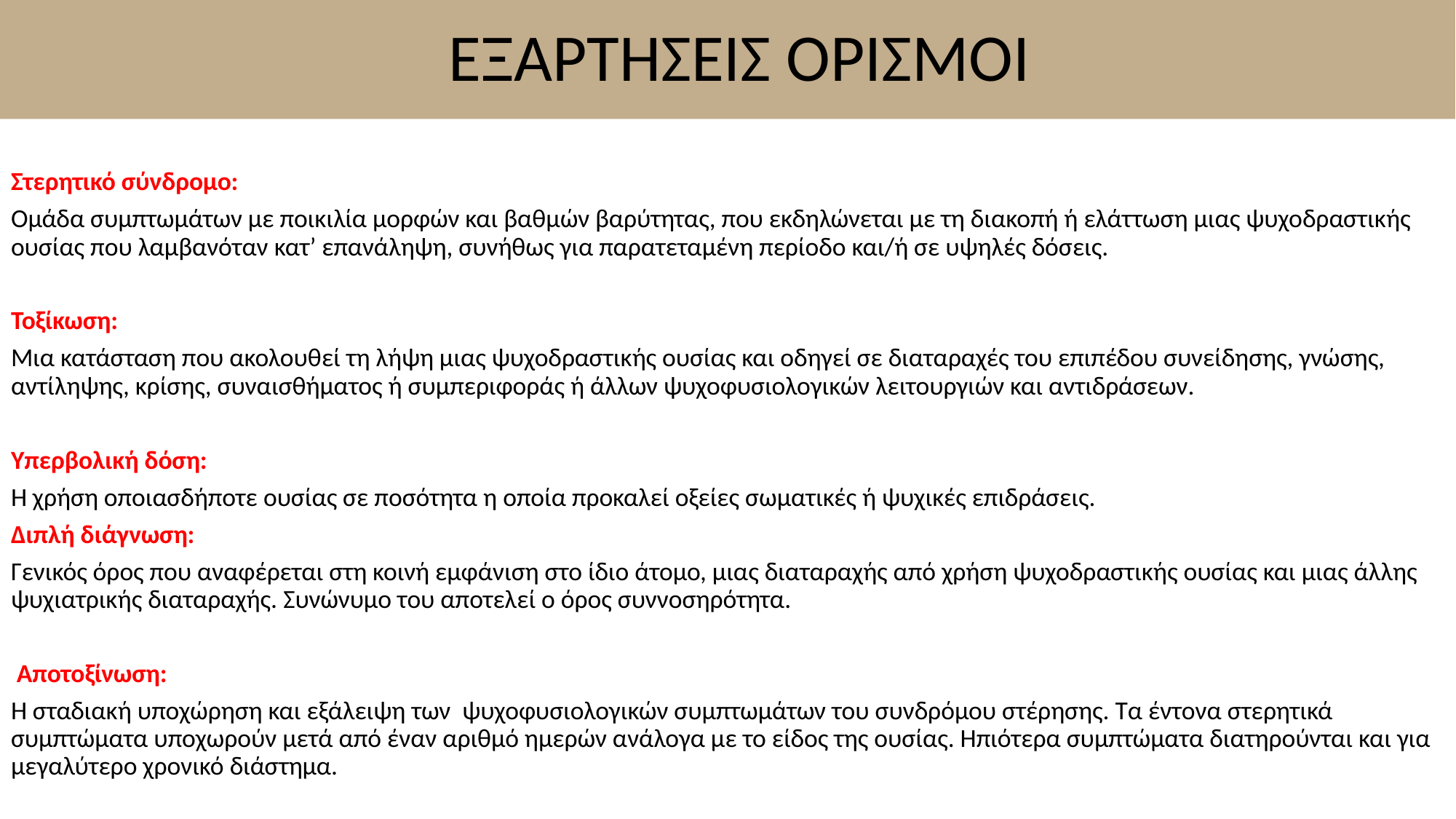

# ΕΞΑΡΤΗΣΕΙΣ ΟΡΙΣΜΟΙ

Στερητικό σύνδρομο:
Ομάδα συμπτωμάτων με ποικιλία μορφών και βαθμών βαρύτητας, που εκδηλώνεται με τη διακοπή ή ελάττωση μιας ψυχοδραστικής ουσίας που λαμβανόταν κατ’ επανάληψη, συνήθως για παρατεταμένη περίοδο και/ή σε υψηλές δόσεις.

Τοξίκωση:
Μια κατάσταση που ακολουθεί τη λήψη μιας ψυχοδραστικής ουσίας και οδηγεί σε διαταραχές του επιπέδου συνείδησης, γνώσης, αντίληψης, κρίσης, συναισθήματος ή συμπεριφοράς ή άλλων ψυχοφυσιολογικών λειτουργιών και αντιδράσεων.

Υπερβολική δόση:
Η χρήση οποιασδήποτε ουσίας σε ποσότητα η οποία προκαλεί οξείες σωματικές ή ψυχικές επιδράσεις.
Διπλή διάγνωση:
Γενικός όρος που αναφέρεται στη κοινή εμφάνιση στο ίδιο άτομο, μιας διαταραχής από χρήση ψυχοδραστικής ουσίας και μιας άλλης ψυχιατρικής διαταραχής. Συνώνυμο του αποτελεί ο όρος συννοσηρότητα.

 Αποτοξίνωση:
Η σταδιακή υποχώρηση και εξάλειψη των  ψυχοφυσιολογικών συμπτωμάτων του συνδρόμου στέρησης. Τα έντονα στερητικά συμπτώματα υποχωρούν μετά από έναν αριθμό ημερών ανάλογα με το είδος της ουσίας. Ηπιότερα συμπτώματα διατηρούνται και για μεγαλύτερο χρονικό διάστημα.